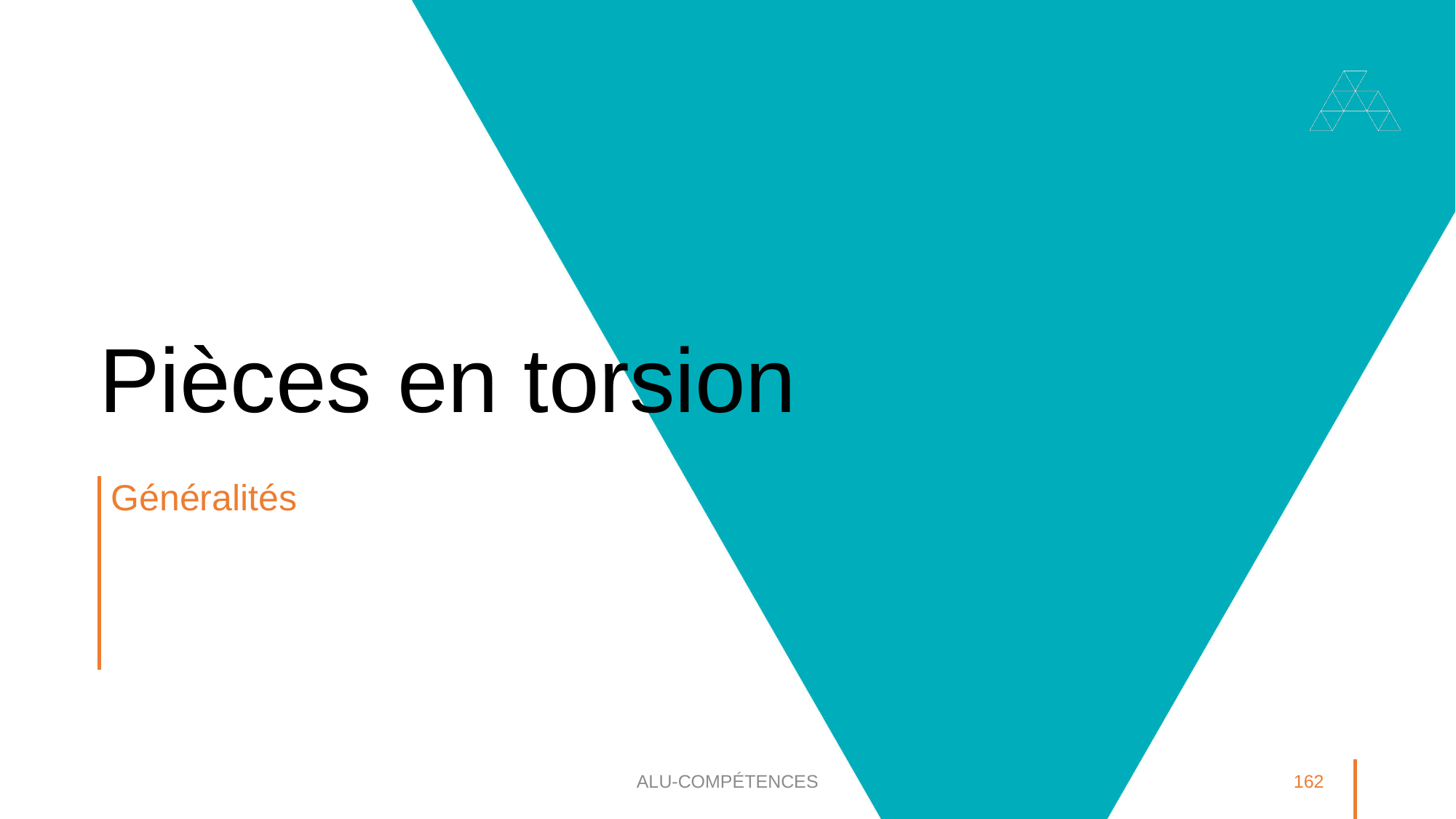

# Pièces en torsion
Généralités
ALU-COMPÉTENCES
162